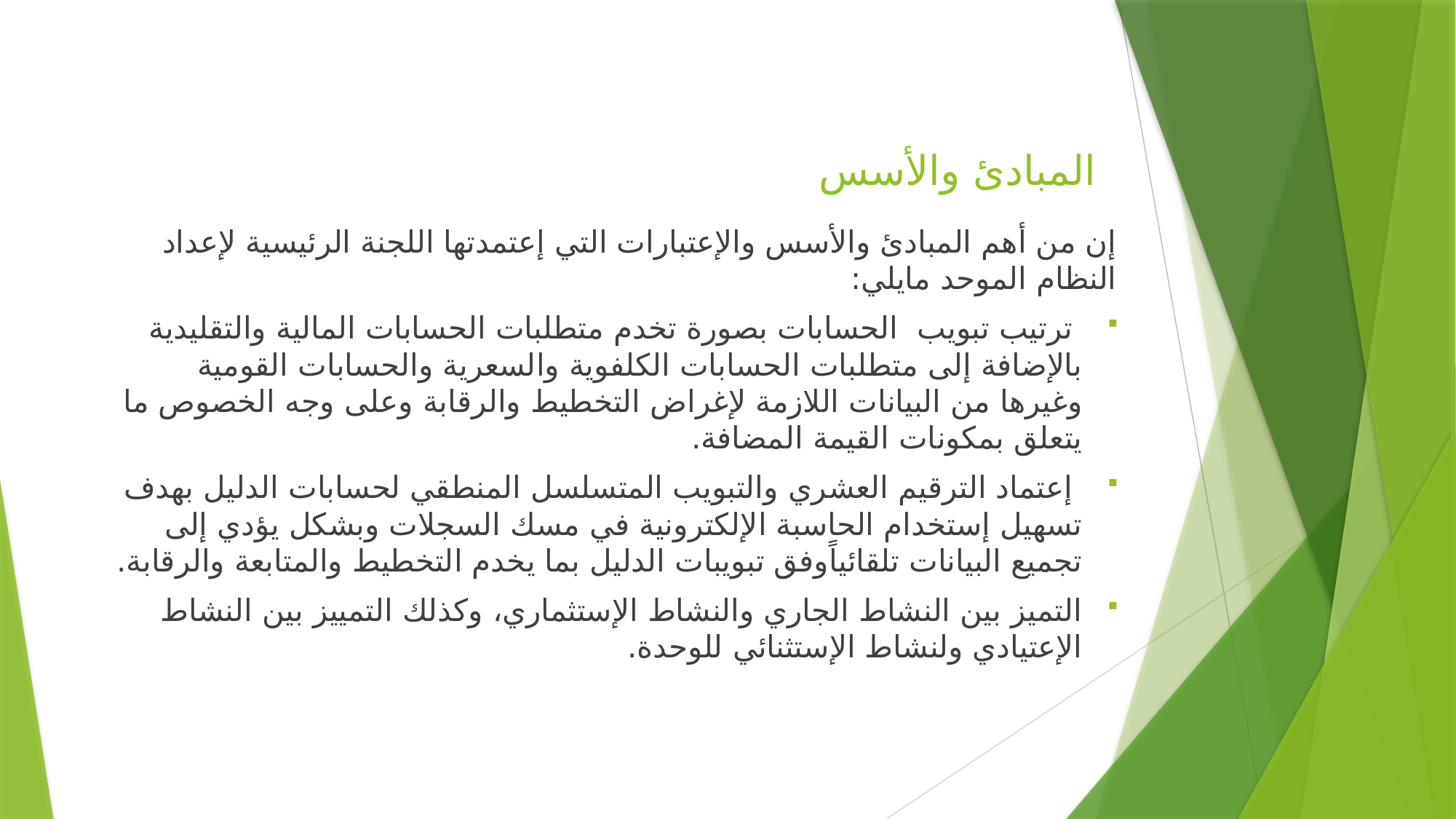

# المبادئ والأسس
إن من أهم المبادئ والأسس والإعتبارات التي إعتمدتها اللجنة الرئيسية لإعداد النظام الموحد مايلي:
 ترتيب تبويب  الحسابات بصورة تخدم متطلبات الحسابات المالية والتقليدية بالإضافة إلى متطلبات الحسابات الكلفوية والسعرية والحسابات القومية وغيرها من البيانات اللازمة لإغراض التخطيط والرقابة وعلى وجه الخصوص ما يتعلق بمكونات القيمة المضافة.
 إعتماد الترقيم العشري والتبويب المتسلسل المنطقي لحسابات الدليل بهدف تسهيل إستخدام الحاسبة الإلكترونية في مسك السجلات وبشكل يؤدي إلى تجميع البيانات تلقائياًوفق تبويبات الدليل بما يخدم التخطيط والمتابعة والرقابة.
التميز بين النشاط الجاري والنشاط الإستثماري، وكذلك التمييز بين النشاط الإعتيادي ولنشاط الإستثنائي للوحدة.